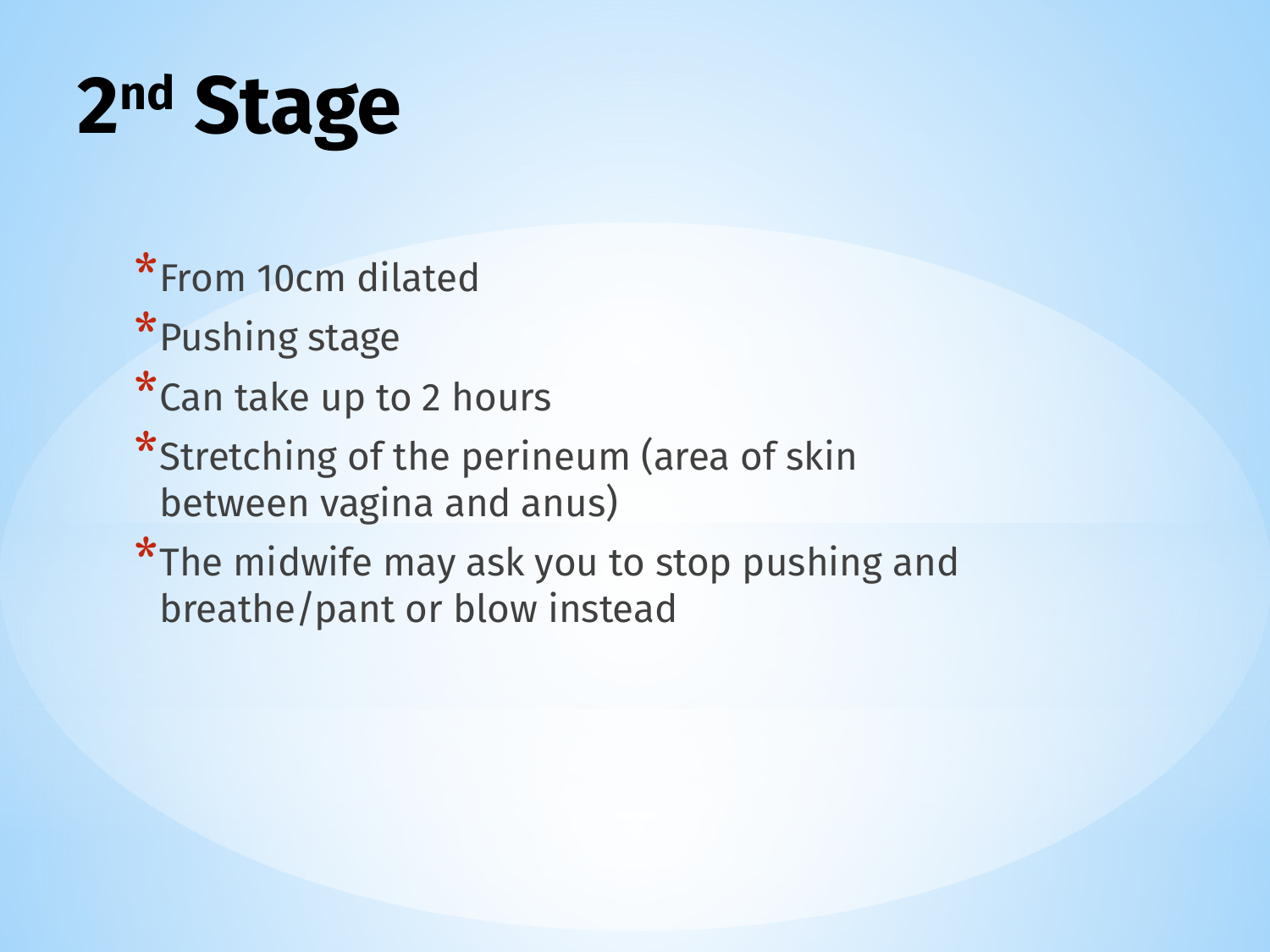

# 2nd Stage
From 10cm dilated
Pushing stage
Can take up to 2 hours
Stretching of the perineum (area of skin between vagina and anus)
The midwife may ask you to stop pushing and breathe/pant or blow instead